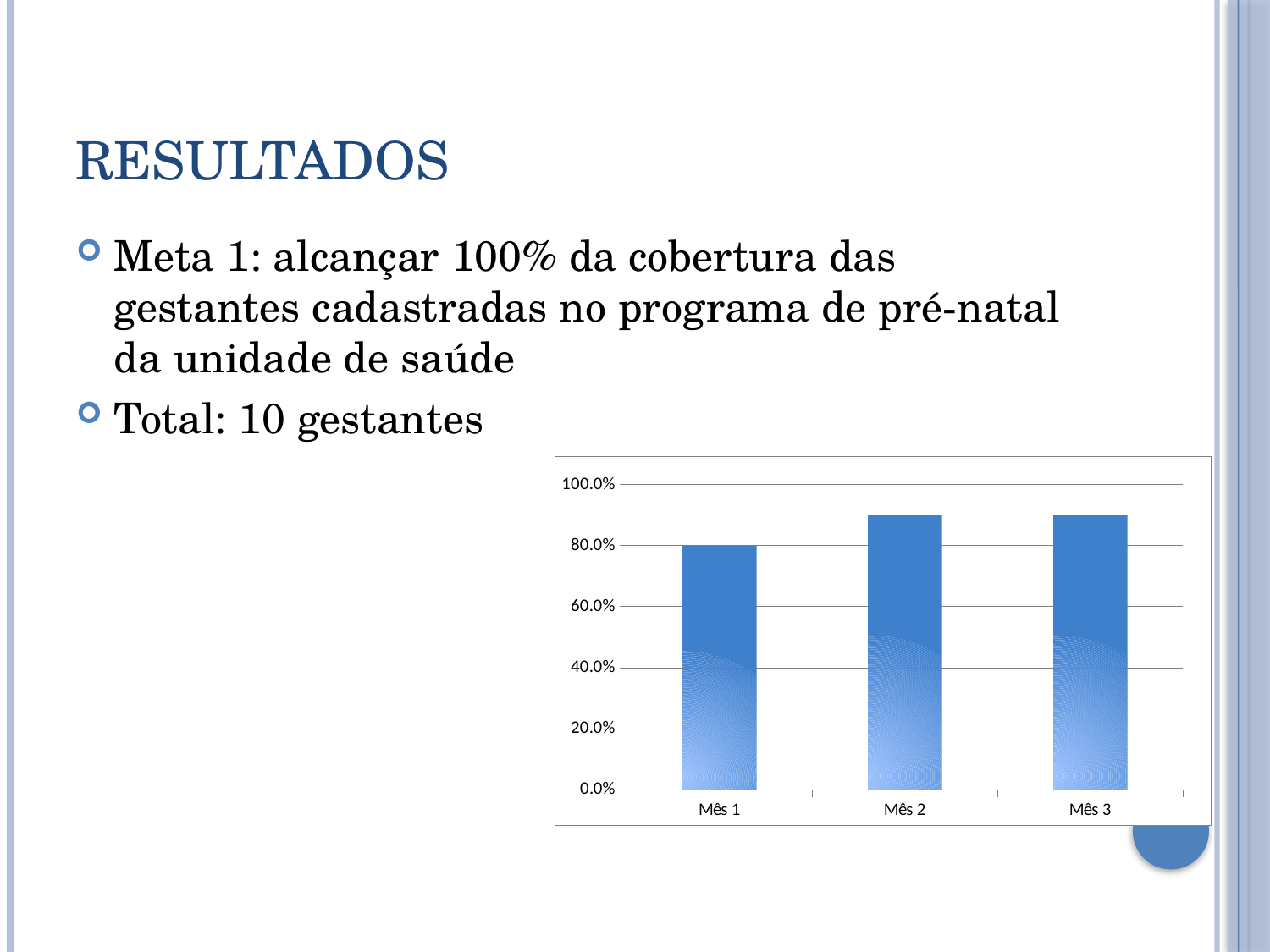

# Resultados
Meta 1: alcançar 100% da cobertura das gestantes cadastradas no programa de pré-natal da unidade de saúde
Total: 10 gestantes

### Chart

| Category | Proporção de gestantes cadastradas no Programa de Pré-natal.  |
|---|---|
| Mês 1 | 0.8 |
| Mês 2 | 0.9 |
| Mês 3 | 0.9 |